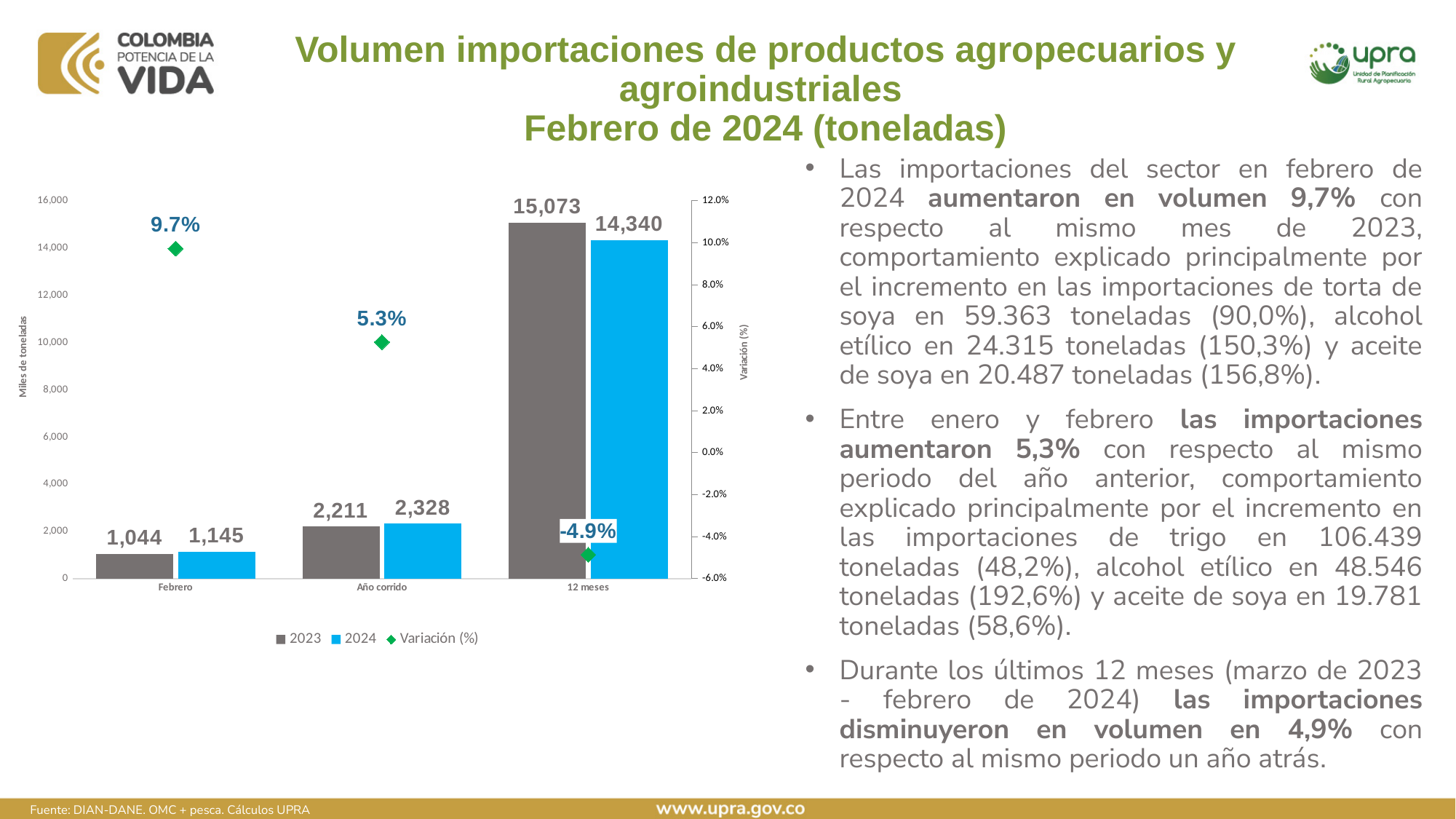

# Volumen importaciones de productos agropecuarios y agroindustriales Febrero de 2024 (toneladas)
Las importaciones del sector en febrero de 2024 aumentaron en volumen 9,7% con respecto al mismo mes de 2023, comportamiento explicado principalmente por el incremento en las importaciones de torta de soya en 59.363 toneladas (90,0%), alcohol etílico en 24.315 toneladas (150,3%) y aceite de soya en 20.487 toneladas (156,8%).
Entre enero y febrero las importaciones aumentaron 5,3% con respecto al mismo periodo del año anterior, comportamiento explicado principalmente por el incremento en las importaciones de trigo en 106.439 toneladas (48,2%), alcohol etílico en 48.546 toneladas (192,6%) y aceite de soya en 19.781 toneladas (58,6%).
Durante los últimos 12 meses (marzo de 2023 - febrero de 2024) las importaciones disminuyeron en volumen en 4,9% con respecto al mismo periodo un año atrás.

### Chart

| Category | 2023 | 2024 | Variación (%) |
|---|---|---|---|
| Febrero | 1043.6145794991319 | 1145.0876491237957 | 0.09723232275402327 |
| Año corrido | 2211.0200682471555 | 2327.506284457387 | 0.0526843776242063 |
| 12 meses | 15073.467033371358 | 14340.29967418452 | -0.048639596820271636 |
Fuente: DIAN-DANE. OMC + pesca. Cálculos UPRA